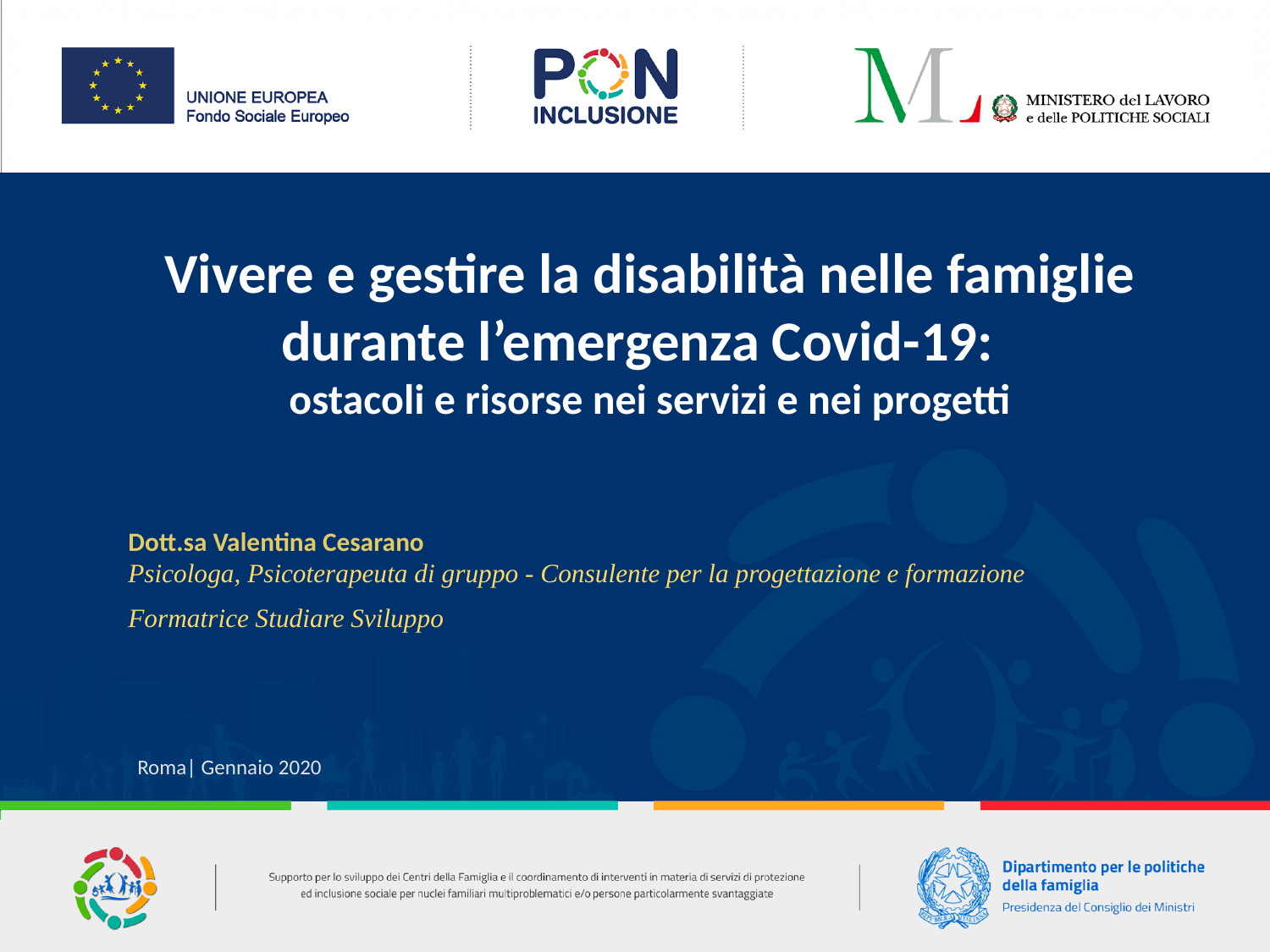

Vivere e gestire la disabilità nelle famiglie durante l’emergenza Covid-19:
ostacoli e risorse nei servizi e nei progetti

Dott.sa Valentina Cesarano
Psicologa, Psicoterapeuta di gruppo - Consulente per la progettazione e formazione
Formatrice Studiare Sviluppo

Roma| Gennaio 2020